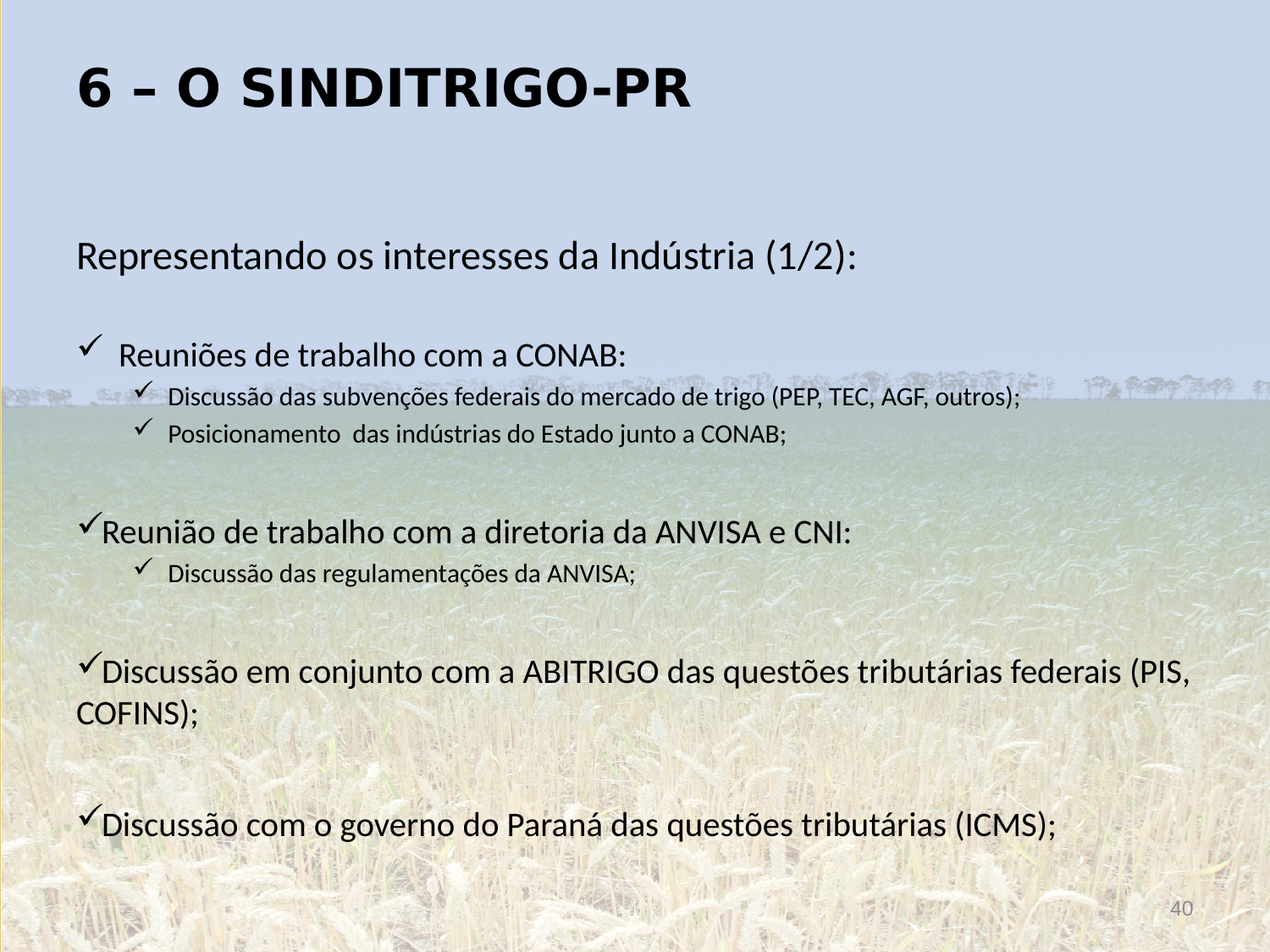

# 6 – O SINDITRIGO-PR
Representando os interesses da Indústria (1/2):

Reuniões de trabalho com a CONAB:
Discussão das subvenções federais do mercado de trigo (PEP, TEC, AGF, outros);
Posicionamento  das indústrias do Estado junto a CONAB;

Reunião de trabalho com a diretoria da ANVISA e CNI:
Discussão das regulamentações da ANVISA;

Discussão em conjunto com a ABITRIGO das questões tributárias federais (PIS, COFINS);

Discussão com o governo do Paraná das questões tributárias (ICMS);
40